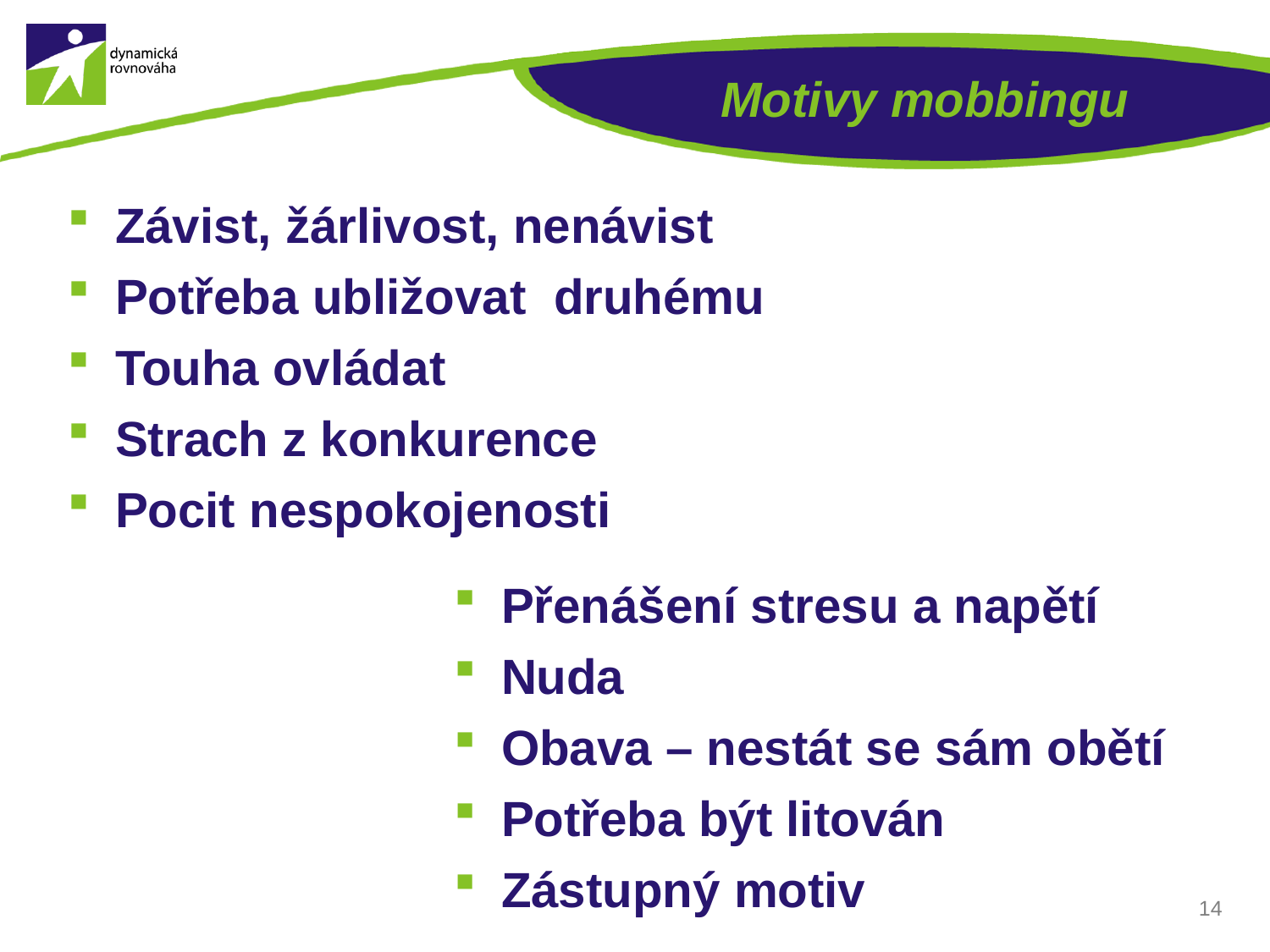

# Motivy mobbingu
Závist, žárlivost, nenávist
Potřeba ubližovat  druhému
Touha ovládat
Strach z konkurence
Pocit nespokojenosti

Přenášení stresu a napětí
Nuda
Obava – nestát se sám obětí
Potřeba být litován
Zástupný motiv

14